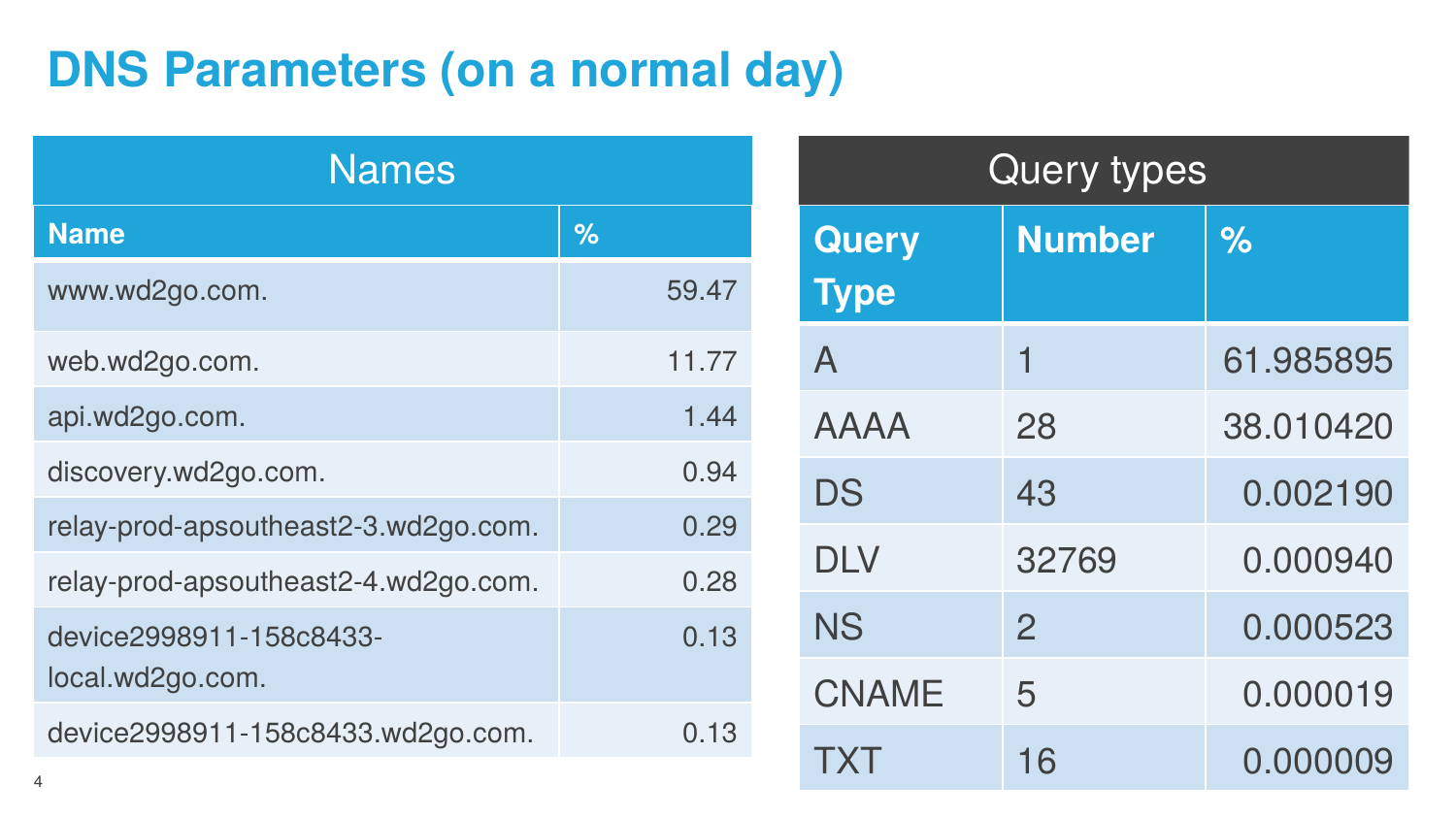

# DNS Parameters (on a normal day)
Names
Query types
| Name | % |
| --- | --- |
| www.wd2go.com. | 59.47 |
| web.wd2go.com. | 11.77 |
| api.wd2go.com. | 1.44 |
| discovery.wd2go.com. | 0.94 |
| relay-prod-apsoutheast2-3.wd2go.com. | 0.29 |
| relay-prod-apsoutheast2-4.wd2go.com. | 0.28 |
| device2998911-158c8433-local.wd2go.com. | 0.13 |
| device2998911-158c8433.wd2go.com. | 0.13 |
| Query Type | Number | % |
| --- | --- | --- |
| A | 1 | 61.985895 |
| AAAA | 28 | 38.010420 |
| DS | 43 | 0.002190 |
| DLV | 32769 | 0.000940 |
| NS | 2 | 0.000523 |
| CNAME | 5 | 0.000019 |
| TXT | 16 | 0.000009 |
4